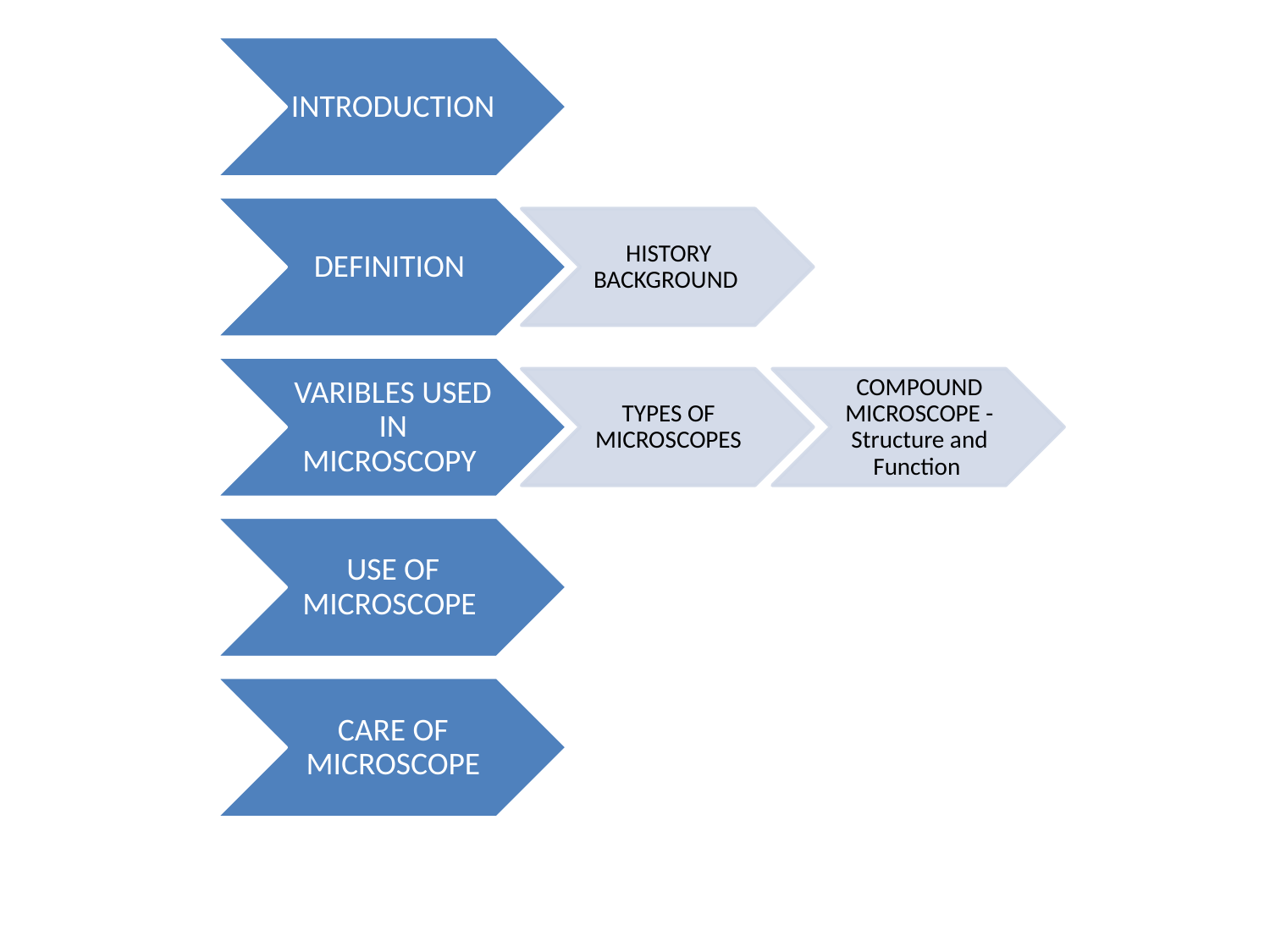

INTRODUCTION
DEFINITION
HISTORY BACKGROUND
VARIBLES USED IN MICROSCOPY
TYPES OF MICROSCOPES
COMPOUND MICROSCOPE - Structure and Function
USE OF MICROSCOPE
CARE OF MICROSCOPE